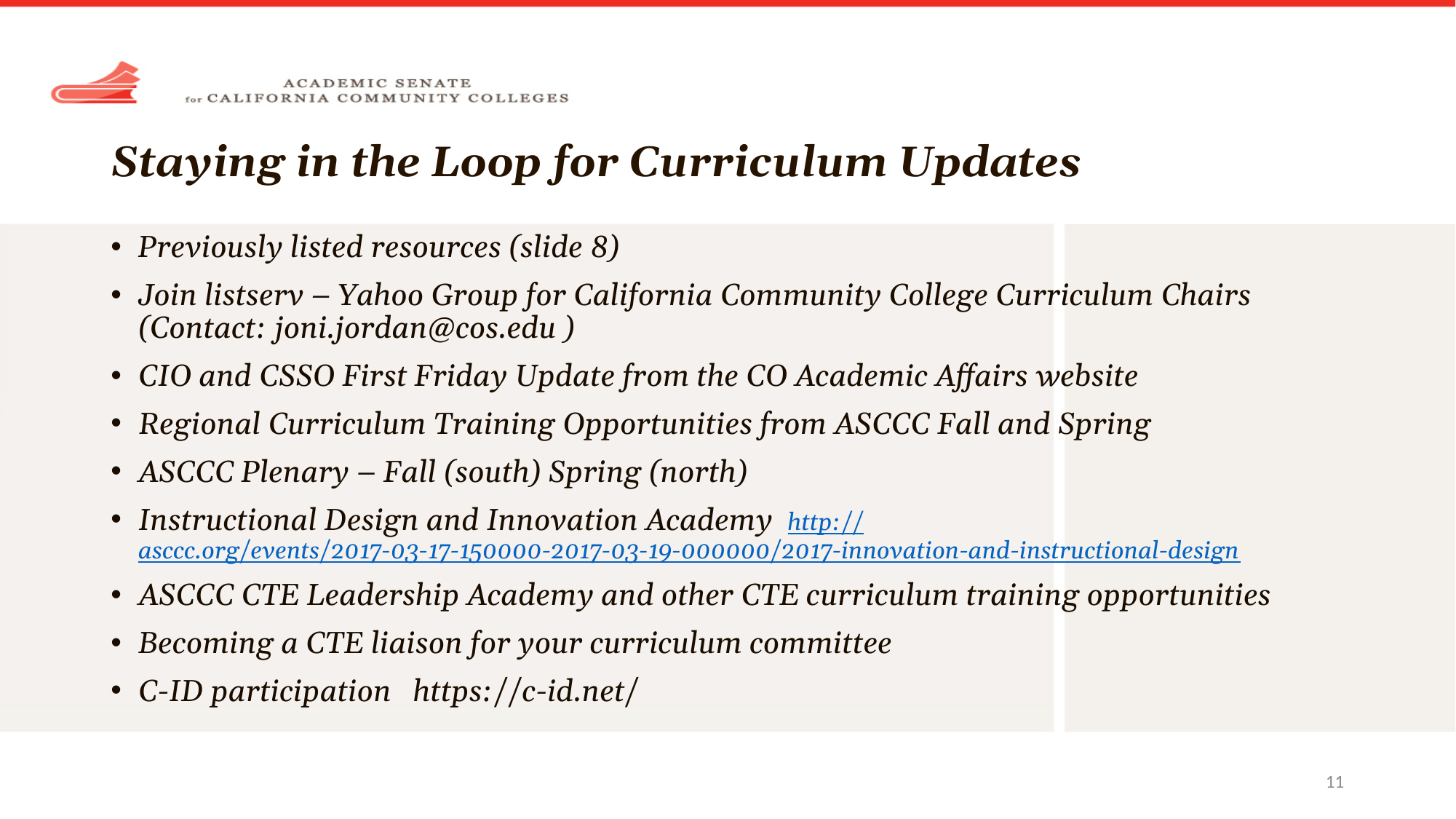

# Staying in the Loop for Curriculum Updates
Previously listed resources (slide 8)
Join listserv – Yahoo Group for California Community College Curriculum Chairs (Contact: joni.jordan@cos.edu )
CIO and CSSO First Friday Update from the CO Academic Affairs website
Regional Curriculum Training Opportunities from ASCCC Fall and Spring
ASCCC Plenary – Fall (south) Spring (north)
Instructional Design and Innovation Academy  http://asccc.org/events/2017-03-17-150000-2017-03-19-000000/2017-innovation-and-instructional-design
ASCCC CTE Leadership Academy and other CTE curriculum training opportunities
Becoming a CTE liaison for your curriculum committee
C-ID participation   https://c-id.net/

11